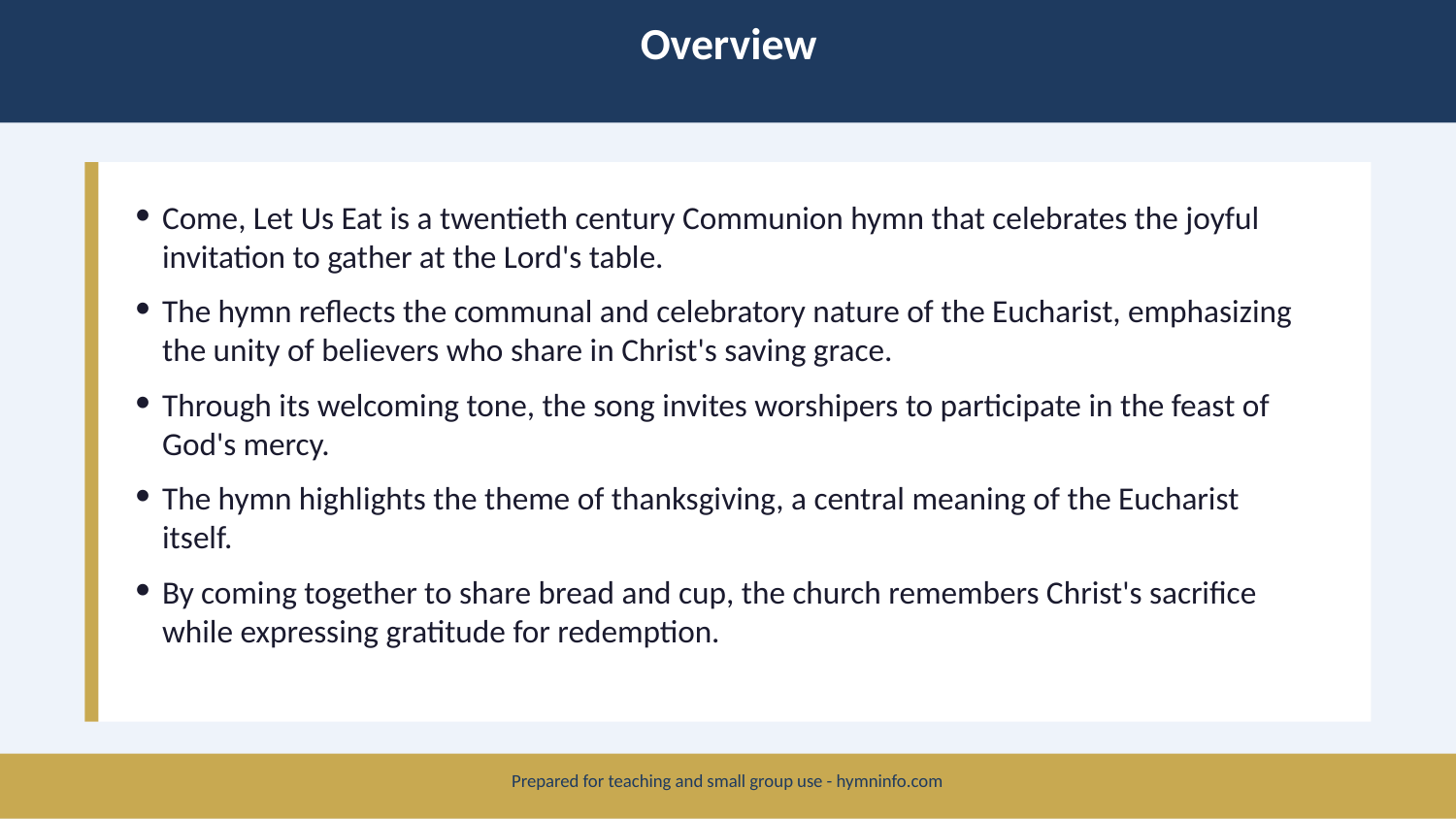

Overview

Come, Let Us Eat is a twentieth century Communion hymn that celebrates the joyful invitation to gather at the Lord's table.
The hymn reflects the communal and celebratory nature of the Eucharist, emphasizing the unity of believers who share in Christ's saving grace.
Through its welcoming tone, the song invites worshipers to participate in the feast of God's mercy.
The hymn highlights the theme of thanksgiving, a central meaning of the Eucharist itself.
By coming together to share bread and cup, the church remembers Christ's sacrifice while expressing gratitude for redemption.

Prepared for teaching and small group use - hymninfo.com